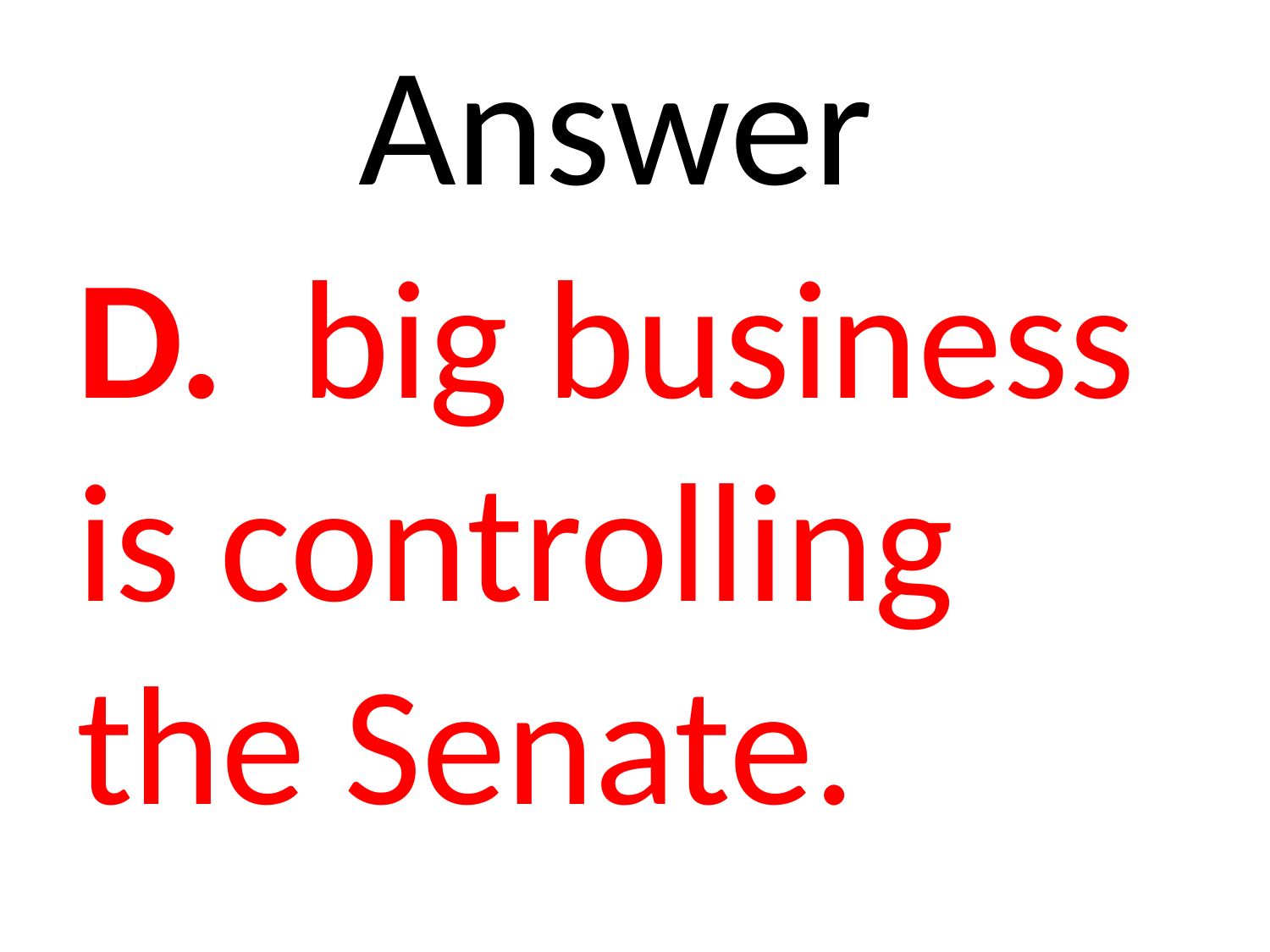

# Answer
D.  big business is controlling the Senate.